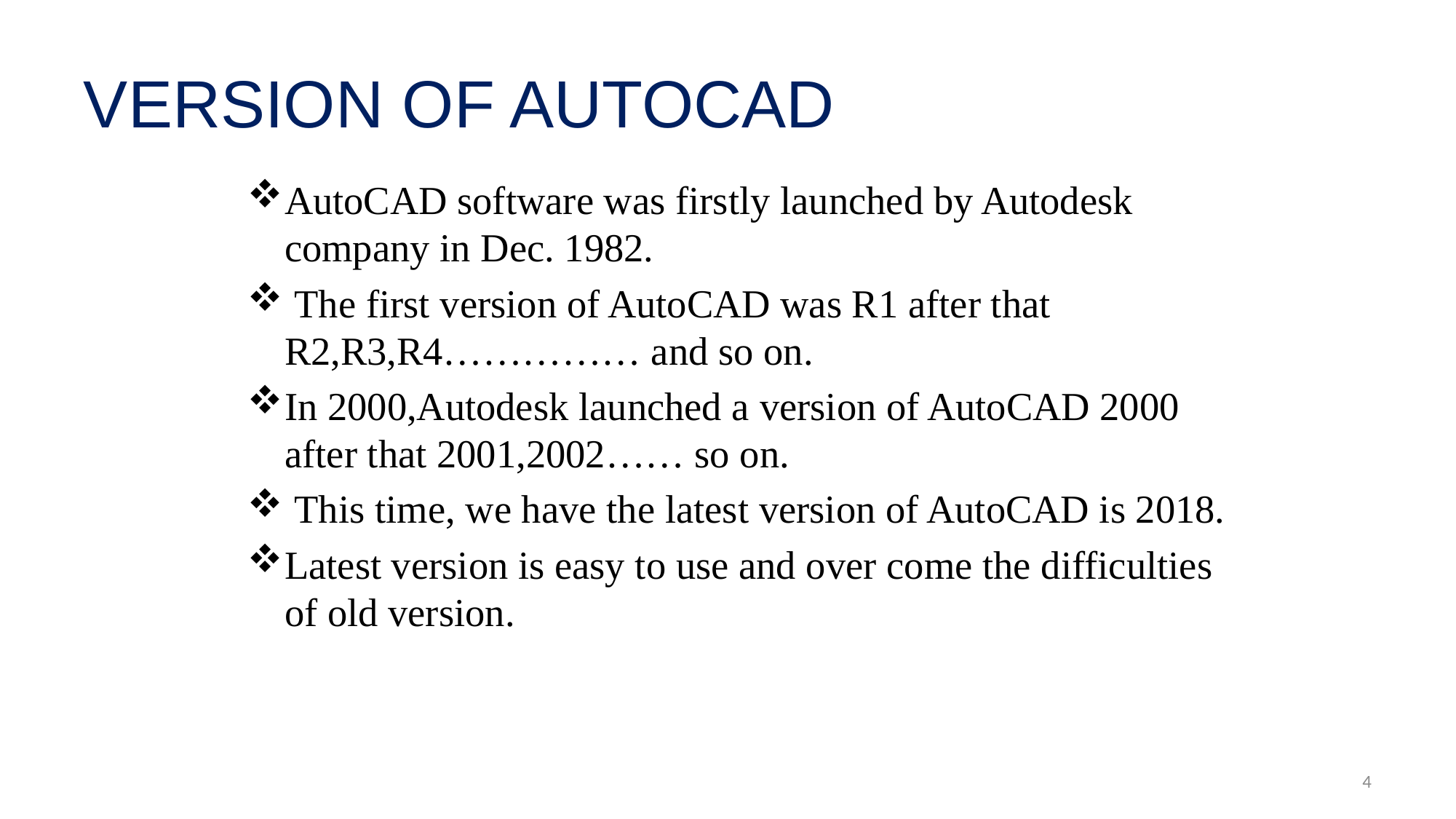

# VERSION OF AUTOCAD
AutoCAD software was firstly launched by Autodesk company in Dec. 1982.
 The first version of AutoCAD was R1 after that R2,R3,R4…………… and so on.
In 2000,Autodesk launched a version of AutoCAD 2000 after that 2001,2002…… so on.
 This time, we have the latest version of AutoCAD is 2018.
Latest version is easy to use and over come the difficulties of old version.
4